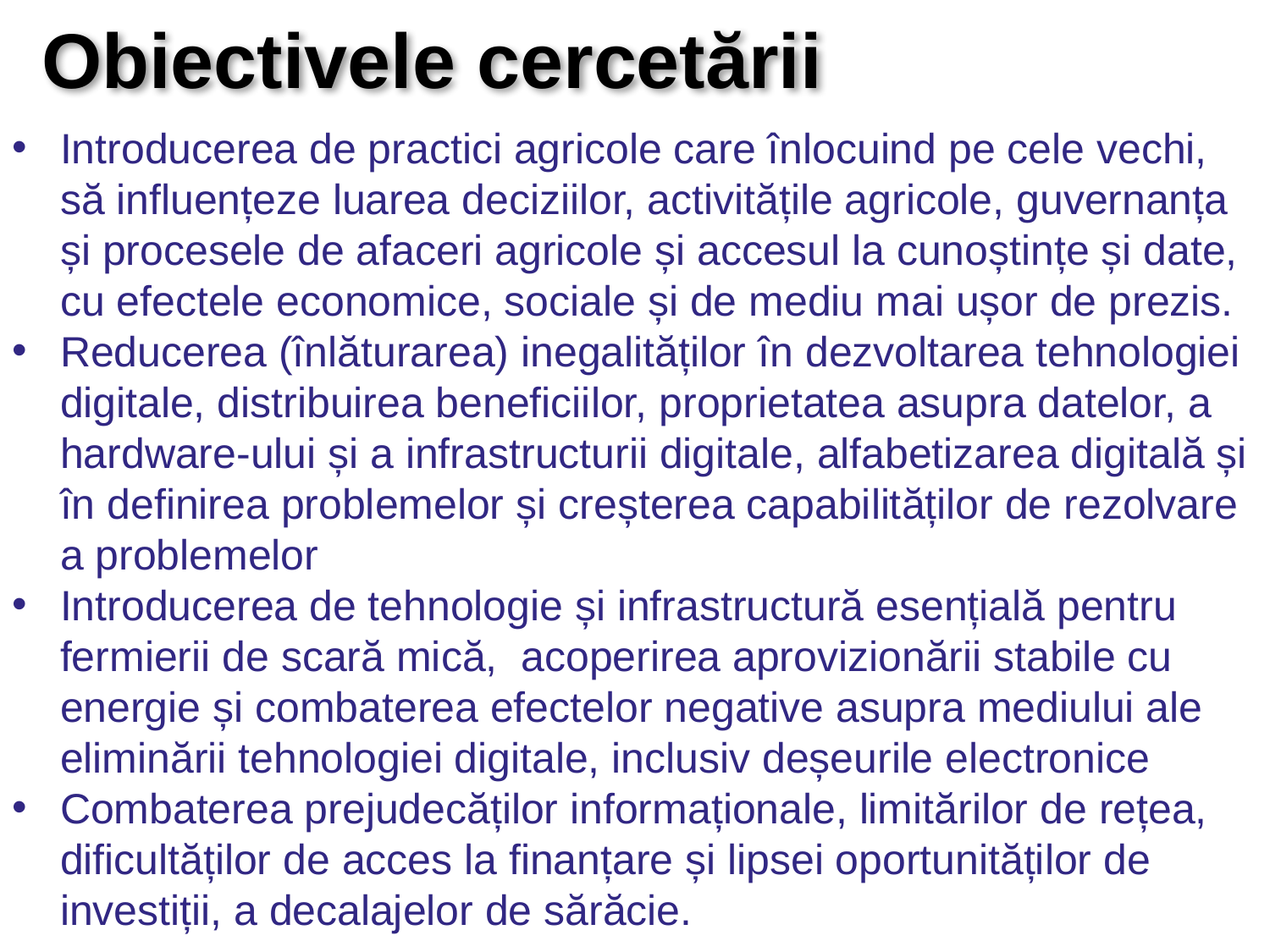

Obiectivele cercetării
Introducerea de practici agricole care înlocuind pe cele vechi, să influențeze luarea deciziilor, activitățile agricole, guvernanța și procesele de afaceri agricole și accesul la cunoștințe și date, cu efectele economice, sociale și de mediu mai ușor de prezis.
Reducerea (înlăturarea) inegalităților în dezvoltarea tehnologiei digitale, distribuirea beneficiilor, proprietatea asupra datelor, a hardware-ului și a infrastructurii digitale, alfabetizarea digitală și în definirea problemelor și creșterea capabilităților de rezolvare a problemelor
Introducerea de tehnologie și infrastructură esențială pentru fermierii de scară mică,  acoperirea aprovizionării stabile cu energie și combaterea efectelor negative asupra mediului ale eliminării tehnologiei digitale, inclusiv deșeurile electronice
Combaterea prejudecăților informaționale, limitărilor de rețea, dificultăților de acces la finanțare și lipsei oportunităților de investiții, a decalajelor de sărăcie.
3 /10